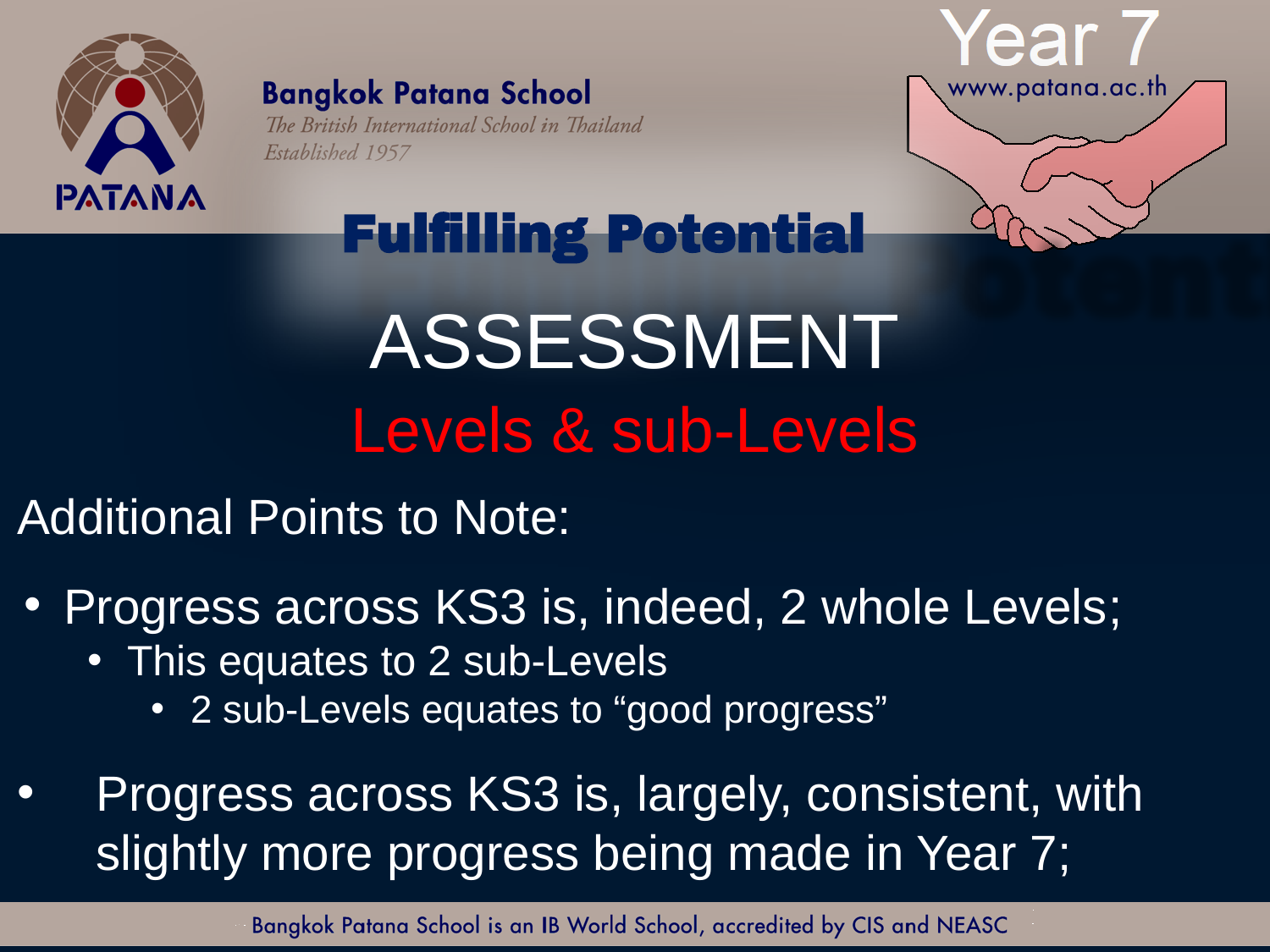

Fulfilling Potential
ASSESSMENT
Levels & sub-Levels
Additional Points to Note:
Progress across KS3 is, indeed, 2 whole Levels;
This equates to 2 sub-Levels
2 sub-Levels equates to “good progress”
Progress across KS3 is, largely, consistent, with slightly more progress being made in Year 7;